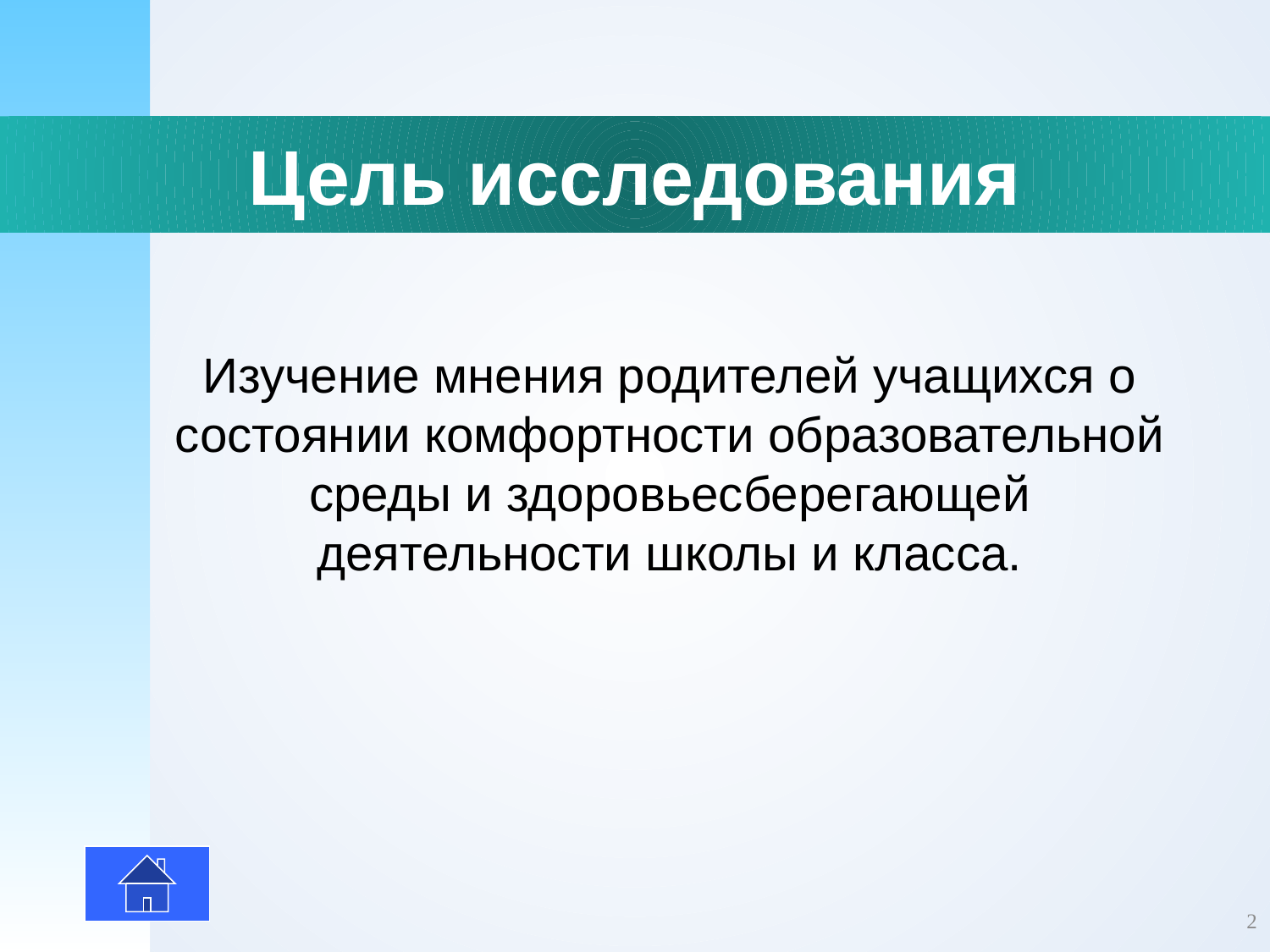

# Цель исследования
Изучение мнения родителей учащихся о состоянии комфортности образовательной среды и здоровьесберегающей деятельности школы и класса.

2